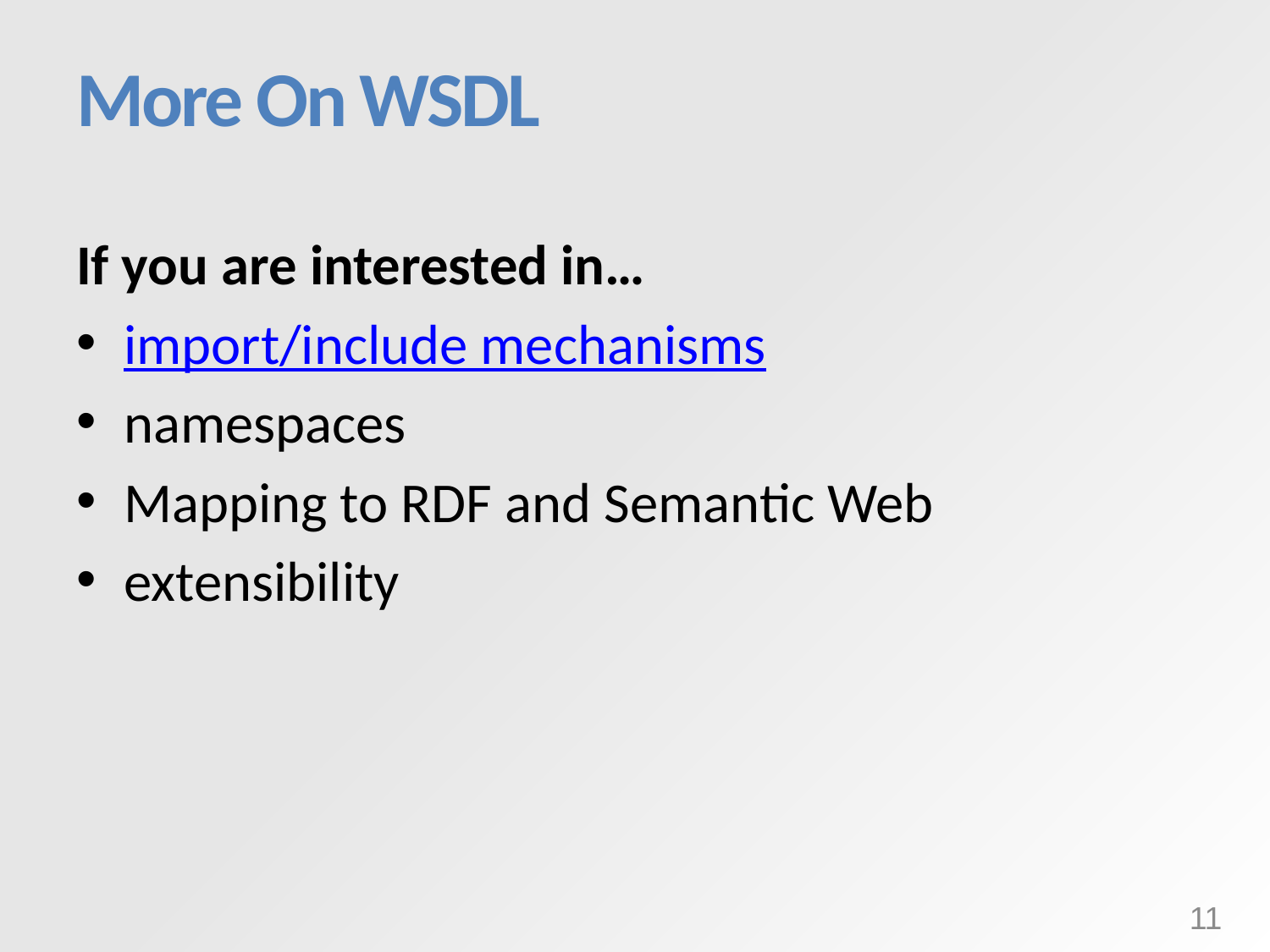

# More On WSDL
If you are interested in…
import/include mechanisms
namespaces
Mapping to RDF and Semantic Web
extensibility

11